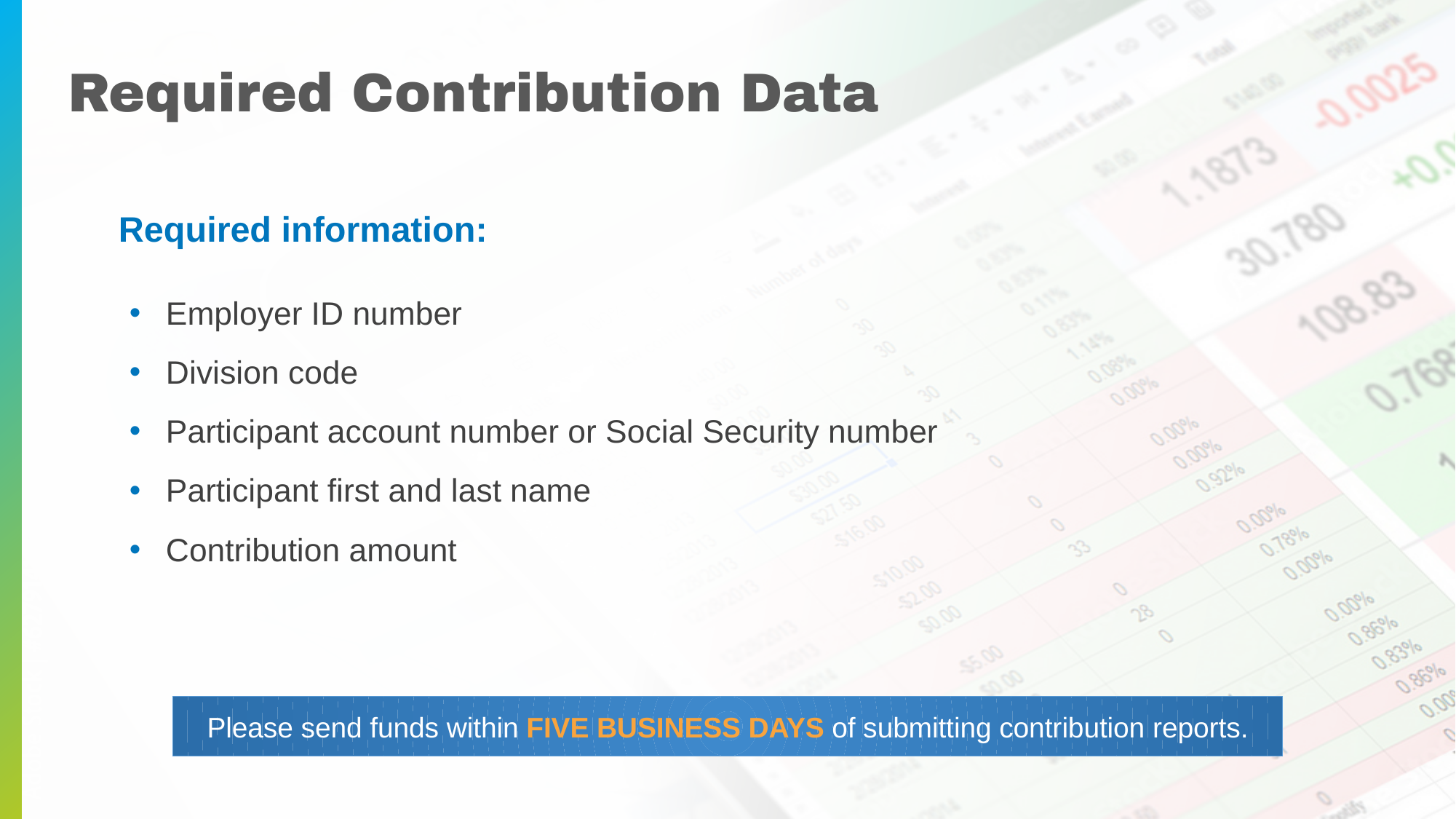

# Required Contribution Data
Required information:
Employer ID number
Division code
Participant account number or Social Security number
Participant first and last name
Contribution amount
Please send funds within FIVE BUSINESS DAYS of submitting contribution reports.